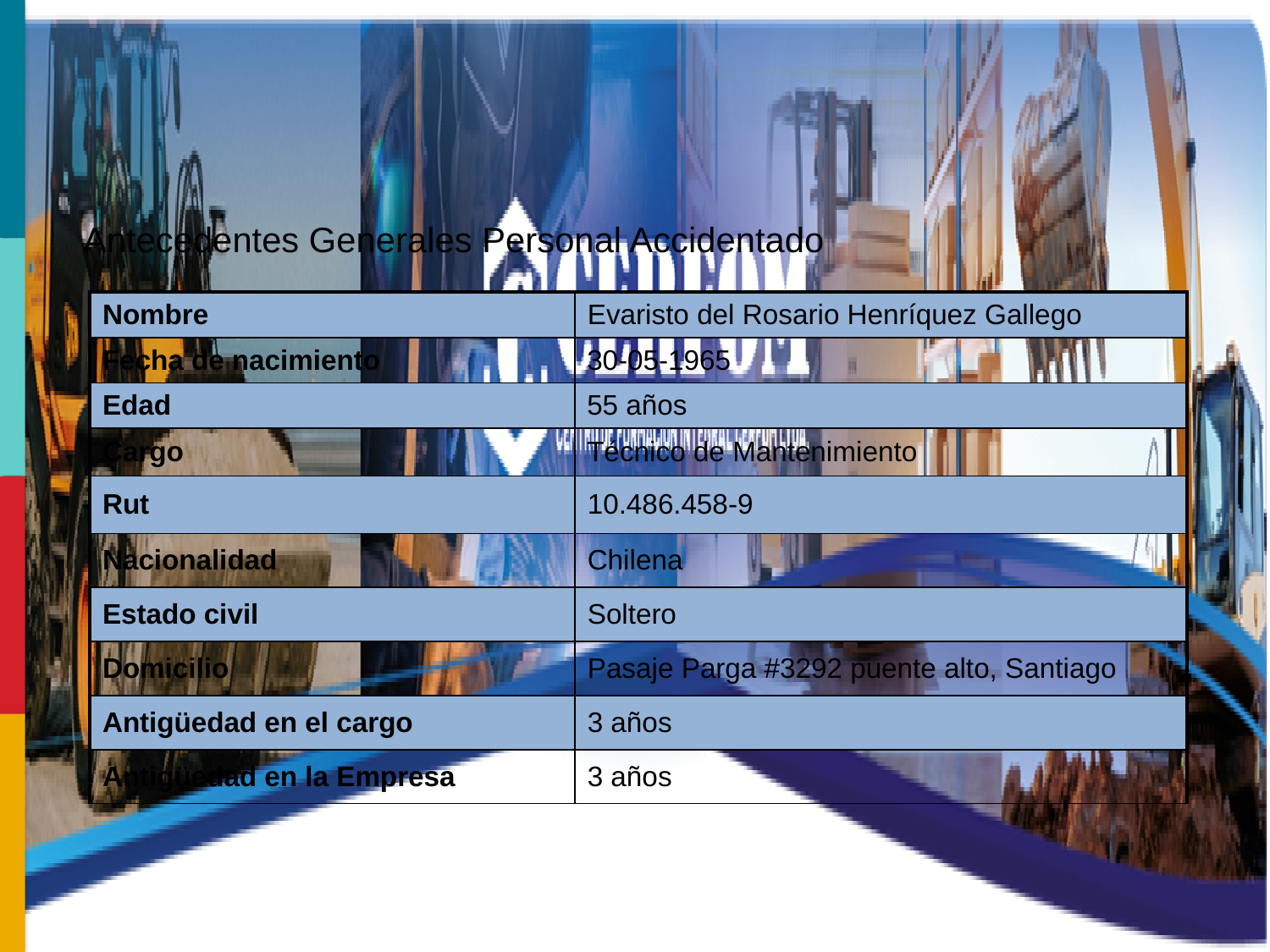

Antecedentes Generales Personal Accidentado
| Nombre | Evaristo del Rosario Henríquez Gallego |
| --- | --- |
| Fecha de nacimiento | 30-05-1965 |
| Edad | 55 años |
| Cargo | Técnico de Mantenimiento |
| Rut | 10.486.458-9 |
| Nacionalidad | Chilena |
| Estado civil | Soltero |
| Domicilio | Pasaje Parga #3292 puente alto, Santiago |
| Antigüedad en el cargo | 3 años |
| Antigüedad en la Empresa | 3 años |